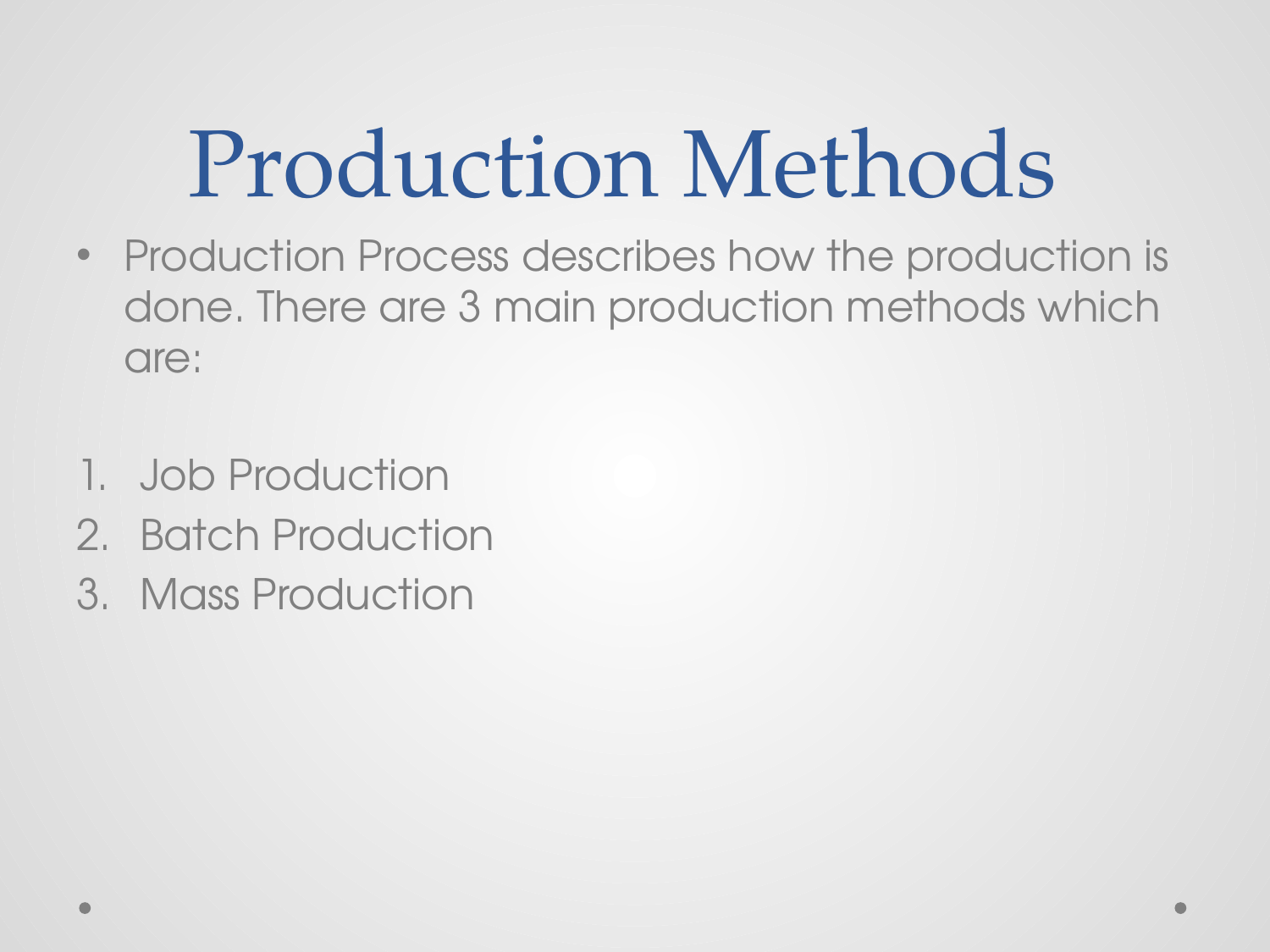

# Production Methods
Production Process describes how the production is done. There are 3 main production methods which are:

Job Production
Batch Production
Mass Production